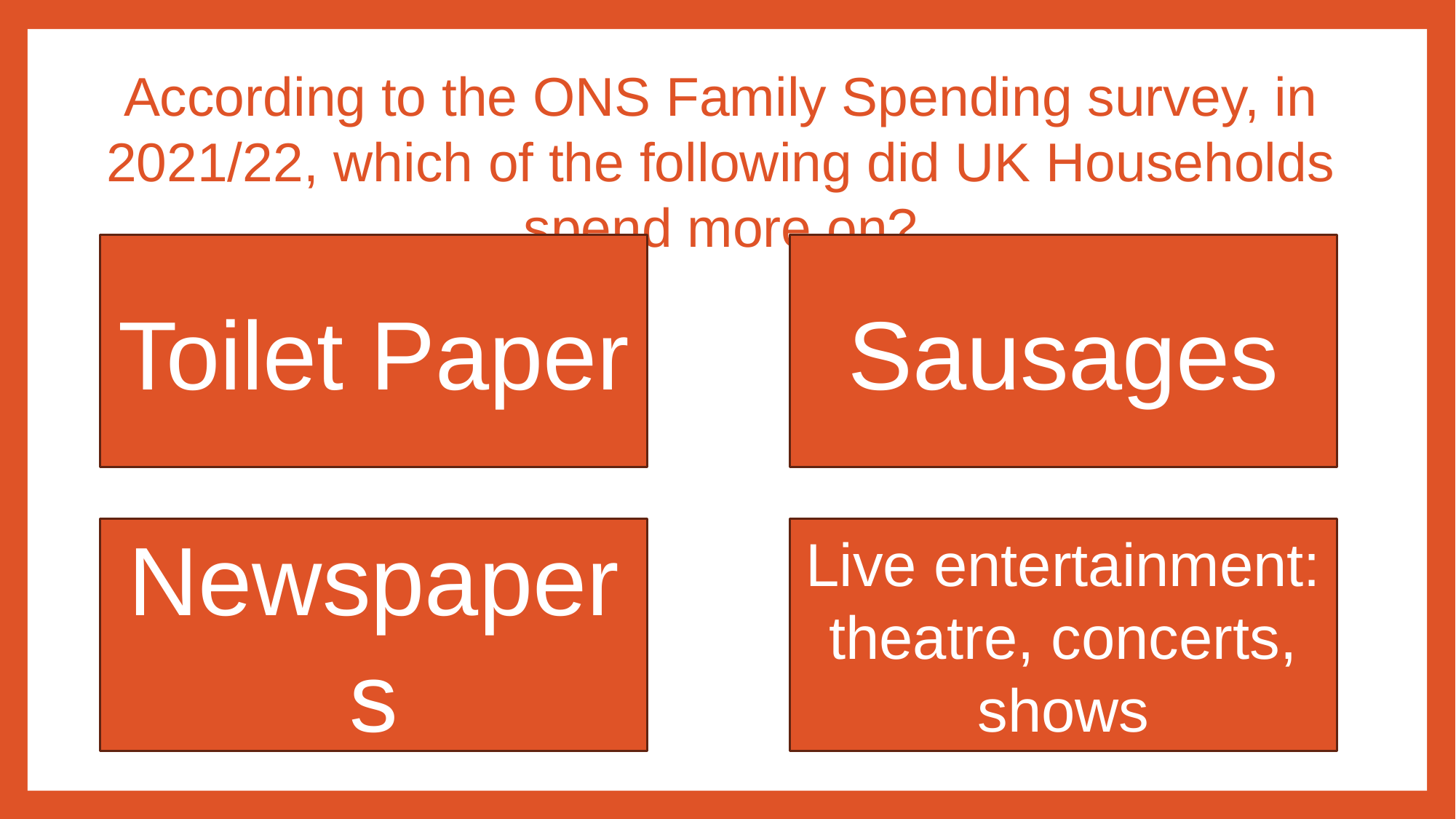

According to the ONS Family Spending survey, in 2021/22, which of the following did UK Households spend more on?
Toilet Paper
Sausages
Newspapers
Live entertainment: theatre, concerts, shows